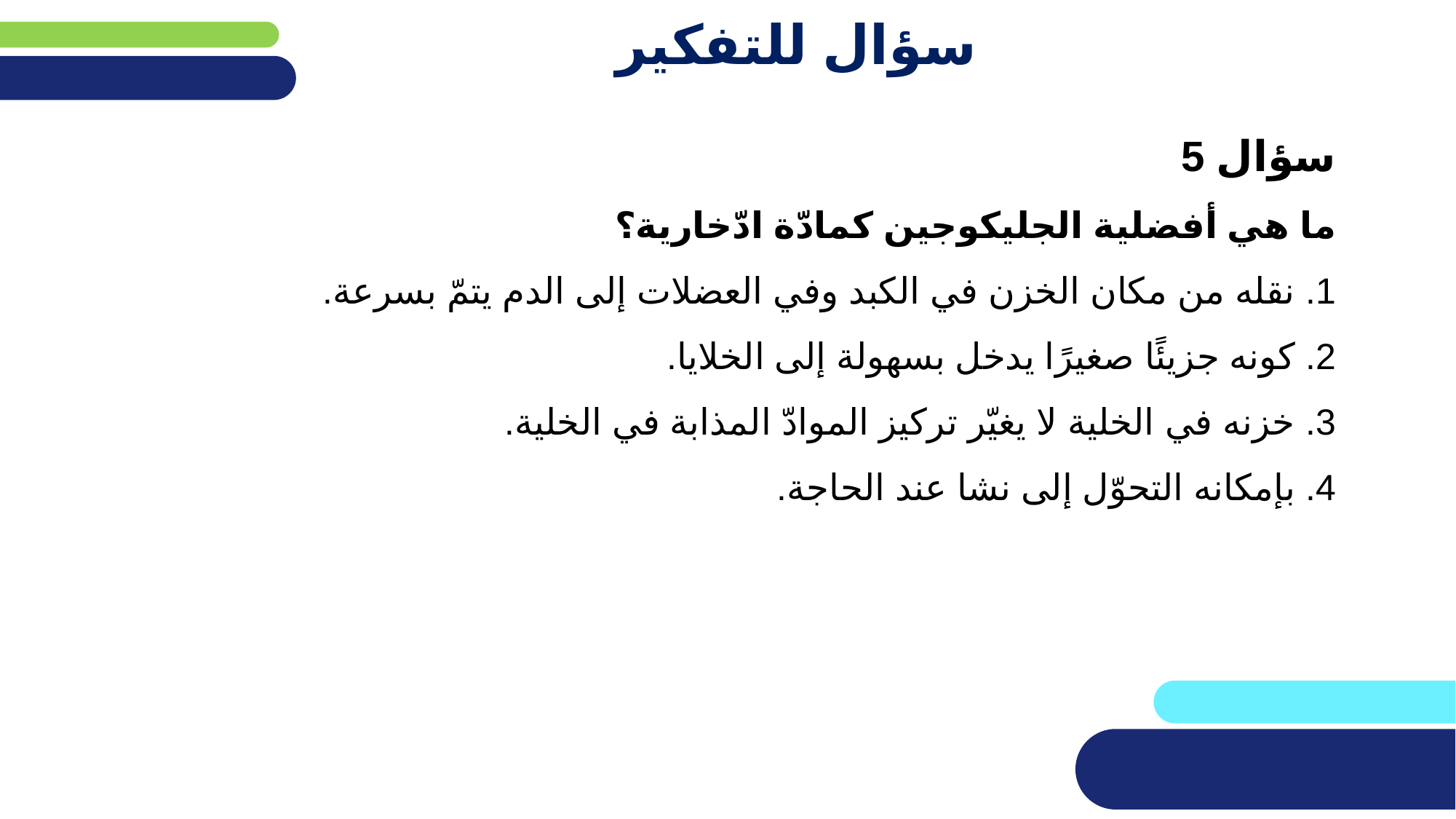

# سؤال للتفكير
سؤال 5
ما هي أفضلية الجليكوجين كمادّة ادّخارية؟
نقله من مكان الخزن في الكبد وفي العضلات إلى الدم يتمّ بسرعة.
كونه جزيئًا صغيرًا يدخل بسهولة إلى الخلايا.
خزنه في الخلية لا يغيّر تركيز الموادّ المذابة في الخلية.
بإمكانه التحوّل إلى نشا عند الحاجة.